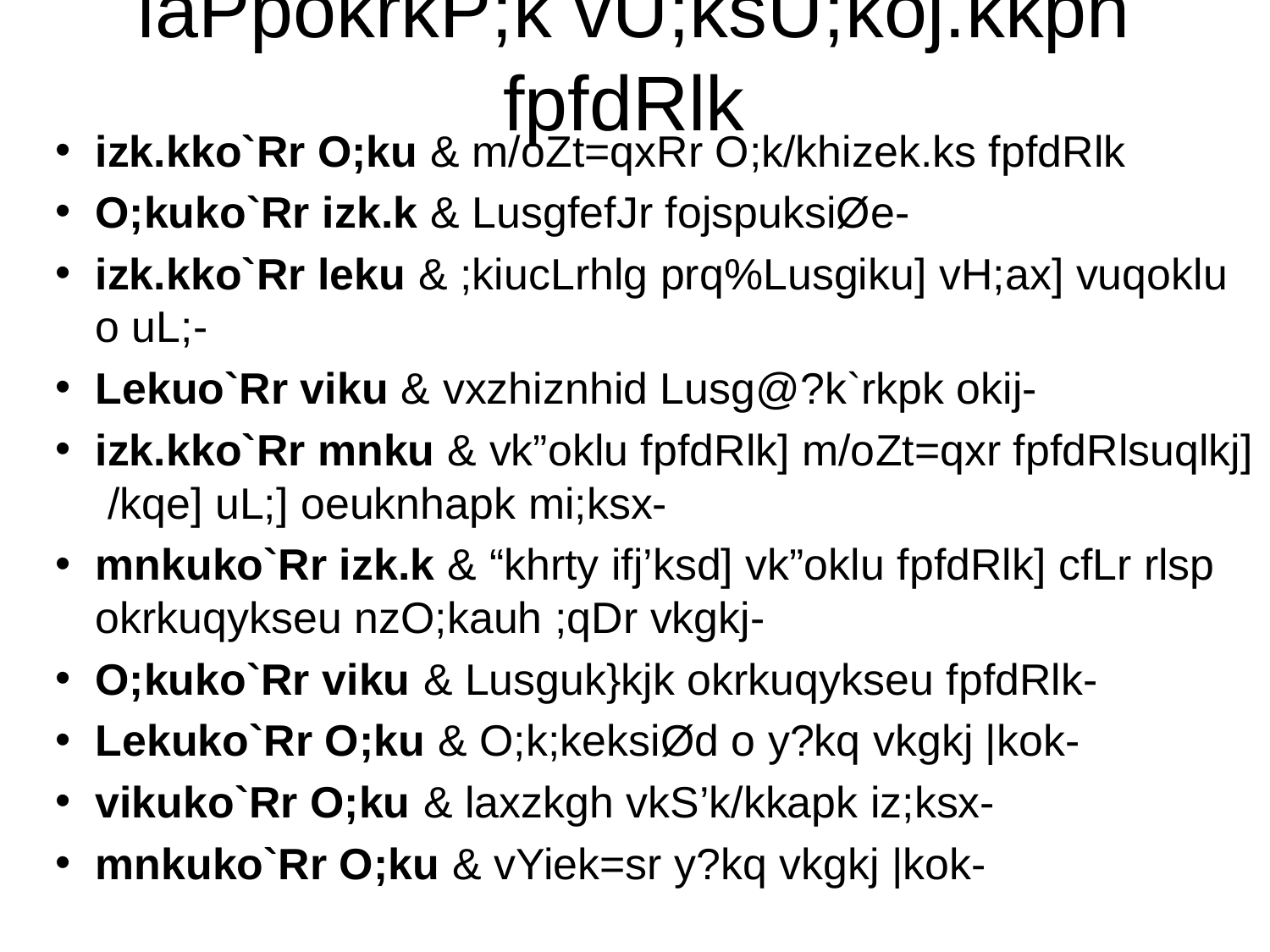

# iaPpokrkP;k vU;ksU;koj.kkph fpfdRlk
izk.kko`Rr O;ku & m/oZt=qxRr O;k/khizek.ks fpfdRlk
O;kuko`Rr izk.k & LusgfefJr fojspuksiØe-
izk.kko`Rr leku & ;kiucLrhlg prq%Lusgiku] vH;ax] vuqoklu o uL;-
Lekuo`Rr viku & vxzhiznhid Lusg@?k`rkpk okij-
izk.kko`Rr mnku & vk”oklu fpfdRlk] m/oZt=qxr fpfdRlsuqlkj]  /kqe] uL;] oeuknhapk mi;ksx-
mnkuko`Rr izk.k & “khrty ifj’ksd] vk”oklu fpfdRlk] cfLr rlsp okrkuqykseu nzO;kauh ;qDr vkgkj-
O;kuko`Rr viku & Lusguk}kjk okrkuqykseu fpfdRlk-
Lekuko`Rr O;ku & O;k;keksiØd o y?kq vkgkj |kok-
vikuko`Rr O;ku & laxzkgh vkS’k/kkapk iz;ksx-
mnkuko`Rr O;ku & vYiek=sr y?kq vkgkj |kok-